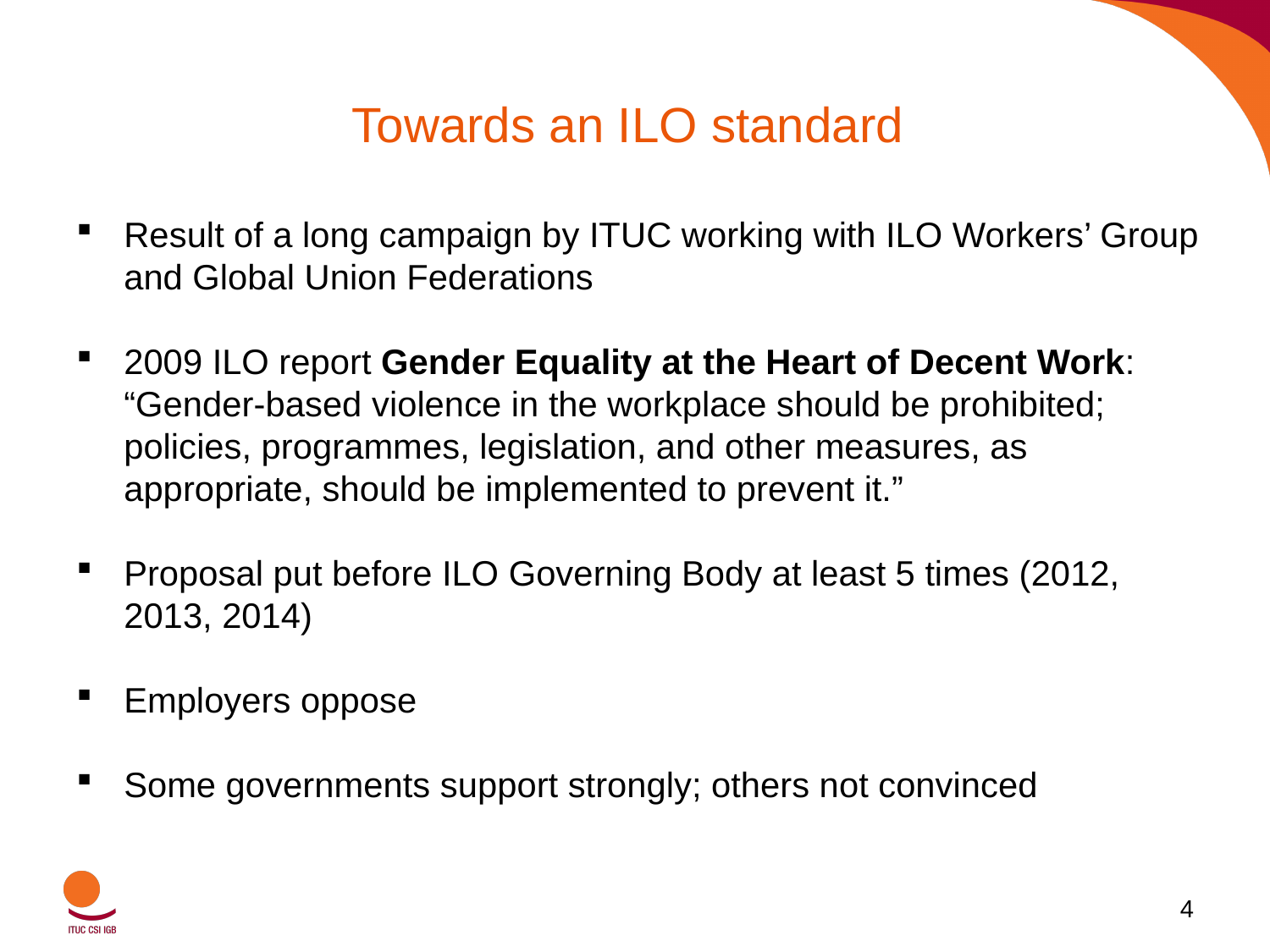

# Towards an ILO standard
Result of a long campaign by ITUC working with ILO Workers’ Group and Global Union Federations

2009 ILO report Gender Equality at the Heart of Decent Work: “Gender-based violence in the workplace should be prohibited; policies, programmes, legislation, and other measures, as appropriate, should be implemented to prevent it.”

Proposal put before ILO Governing Body at least 5 times (2012, 2013, 2014)

Employers oppose

Some governments support strongly; others not convinced
4